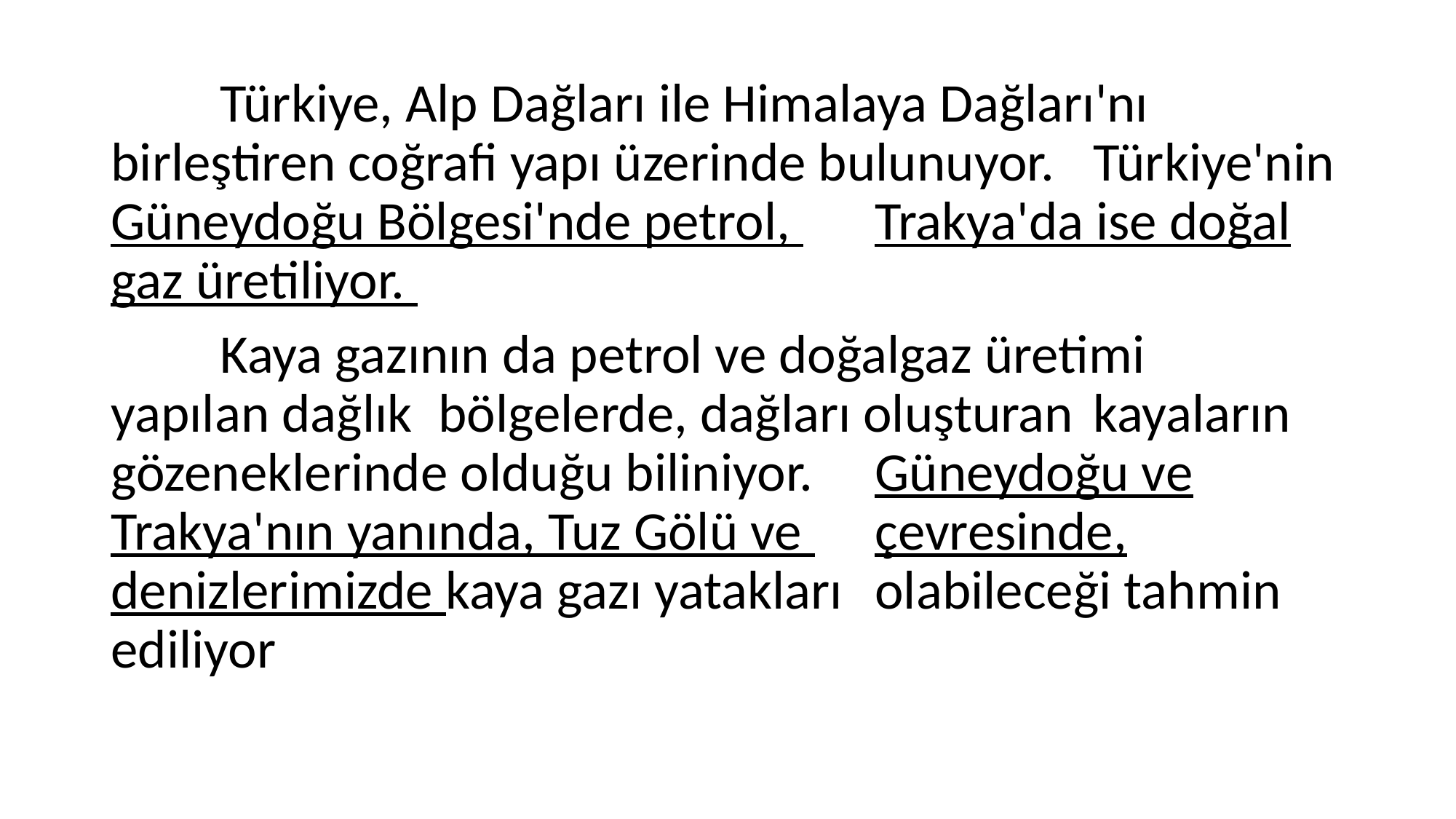

Türkiye, Alp Dağları ile Himalaya Dağları'nı 	birleştiren coğrafi yapı üzerinde bulunuyor. 	Türkiye'nin Güneydoğu Bölgesi'nde petrol, 	Trakya'da ise doğal gaz üretiliyor.
	Kaya gazının da petrol ve doğalgaz üretimi 	yapılan dağlık 	bölgelerde, dağları oluşturan 	kayaların 	gözeneklerinde olduğu biliniyor. 	Güneydoğu ve Trakya'nın yanında, Tuz Gölü ve 	çevresinde, denizlerimizde kaya gazı yatakları 	olabileceği tahmin ediliyor